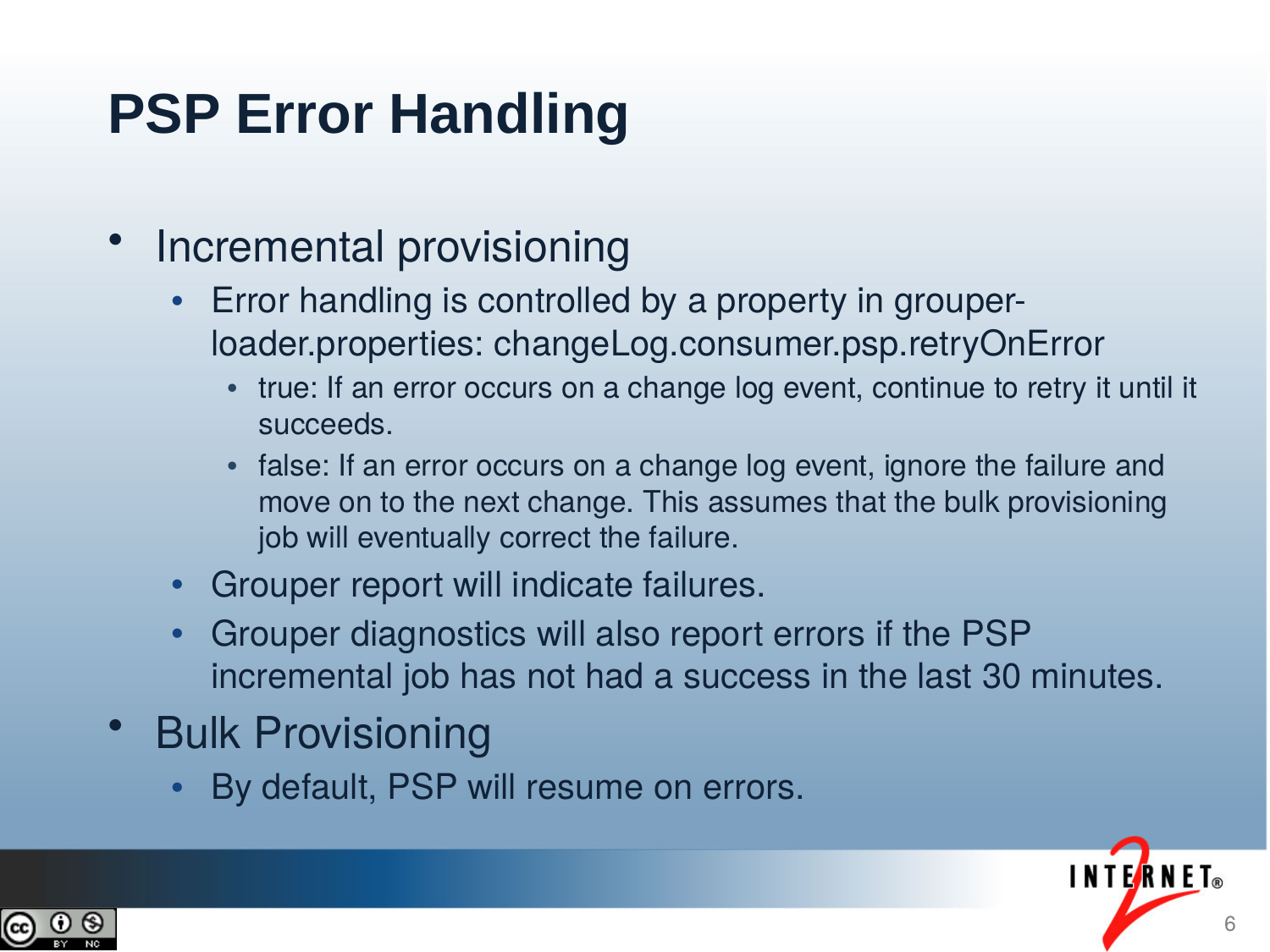

# PSP Error Handling
Incremental provisioning
Error handling is controlled by a property in grouper-loader.properties: changeLog.consumer.psp.retryOnError
true: If an error occurs on a change log event, continue to retry it until it succeeds.
false: If an error occurs on a change log event, ignore the failure and move on to the next change. This assumes that the bulk provisioning job will eventually correct the failure.
Grouper report will indicate failures.
Grouper diagnostics will also report errors if the PSP incremental job has not had a success in the last 30 minutes.
Bulk Provisioning
By default, PSP will resume on errors.
6